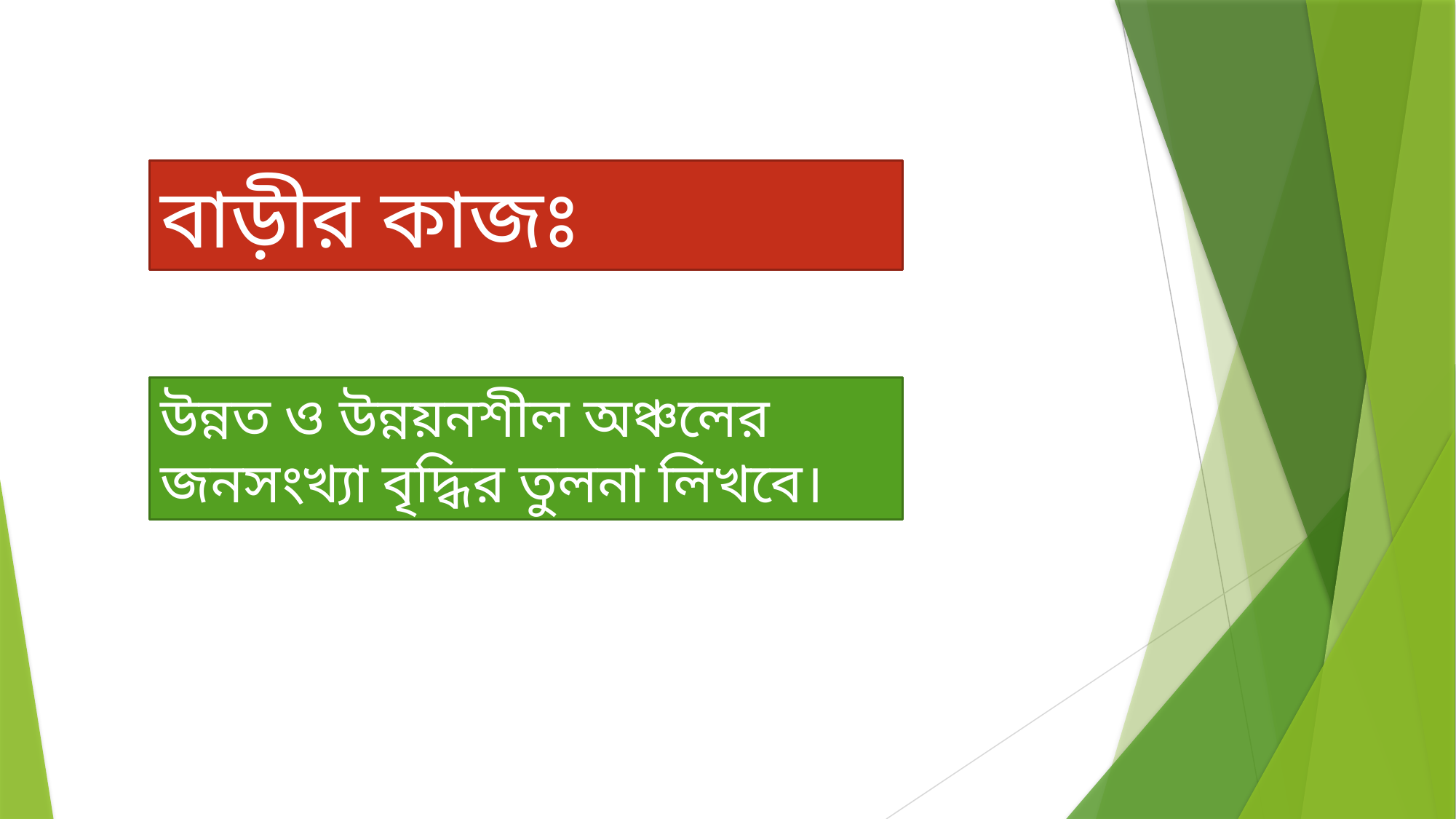

বাড়ীর কাজঃ
উন্নত ও উন্নয়নশীল অঞ্চলের জনসংখ্যা বৃদ্ধির তুলনা লিখবে।